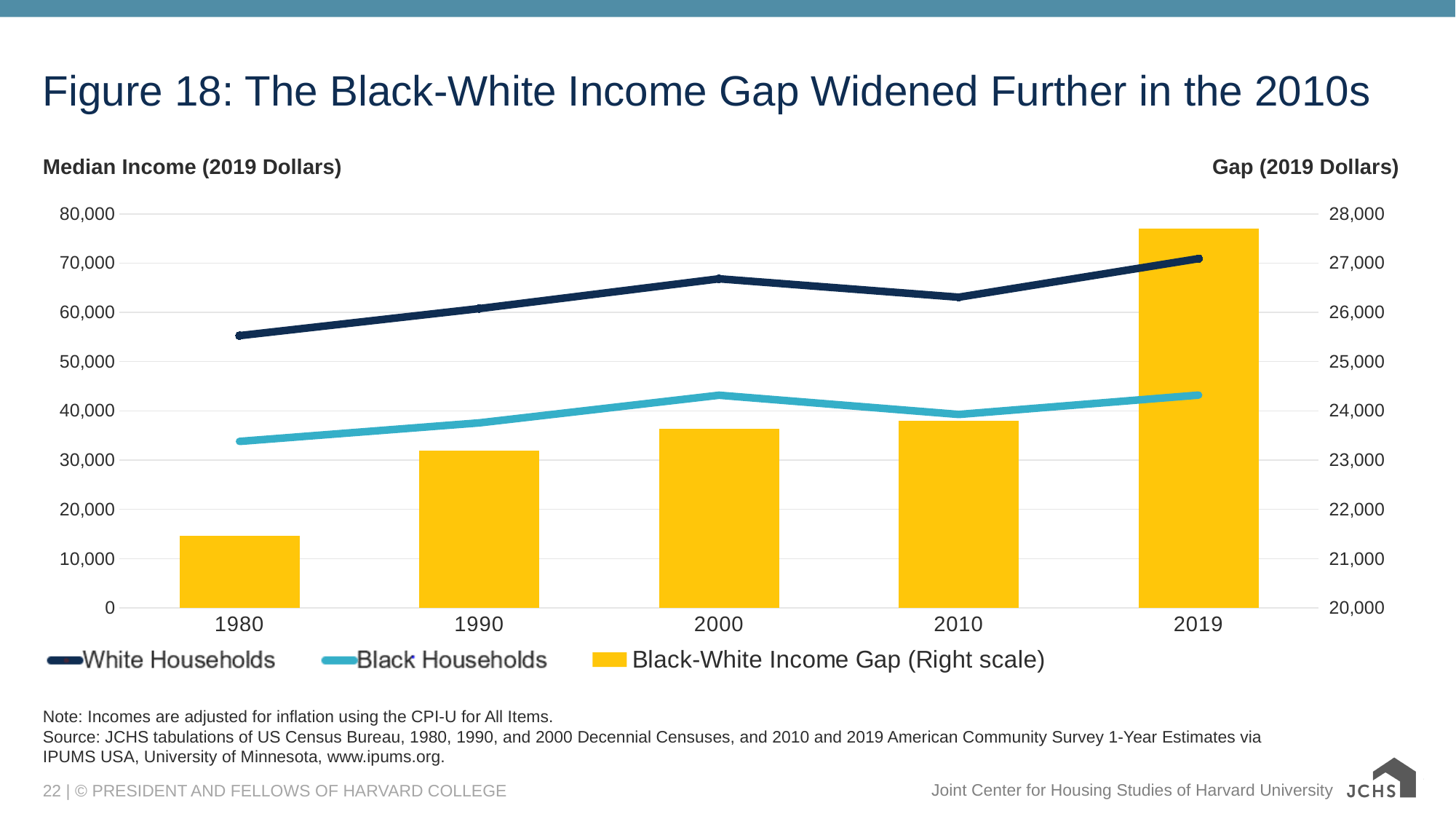

# Figure 18: The Black-White Income Gap Widened Further in the 2010s
Median Income (2019 Dollars) 								             Gap (2019 Dollars)

### Chart

| Category | Black-White Income Gap (Right scale) | White Households | Black Households |
|---|---|---|---|
| 1980 | 21468.08765 | 55267.92 | 33799.82875 |
| 1990 | 23194.56356 | 60762.95 | 37568.3837 |
| 2000 | 23635.69148 | 66809.43 | 43173.73796 |
| 2010 | 23800.57168 | 63077.38 | 39276.80548 |
| 2019 | 27700.0 | 70900.0 | 43200.0 |
Note: Incomes are adjusted for inflation using the CPI-U for All Items.
Source: JCHS tabulations of US Census Bureau, 1980, 1990, and 2000 Decennial Censuses, and 2010 and 2019 American Community Survey 1-Year Estimates via IPUMS USA, University of Minnesota, www.ipums.org.